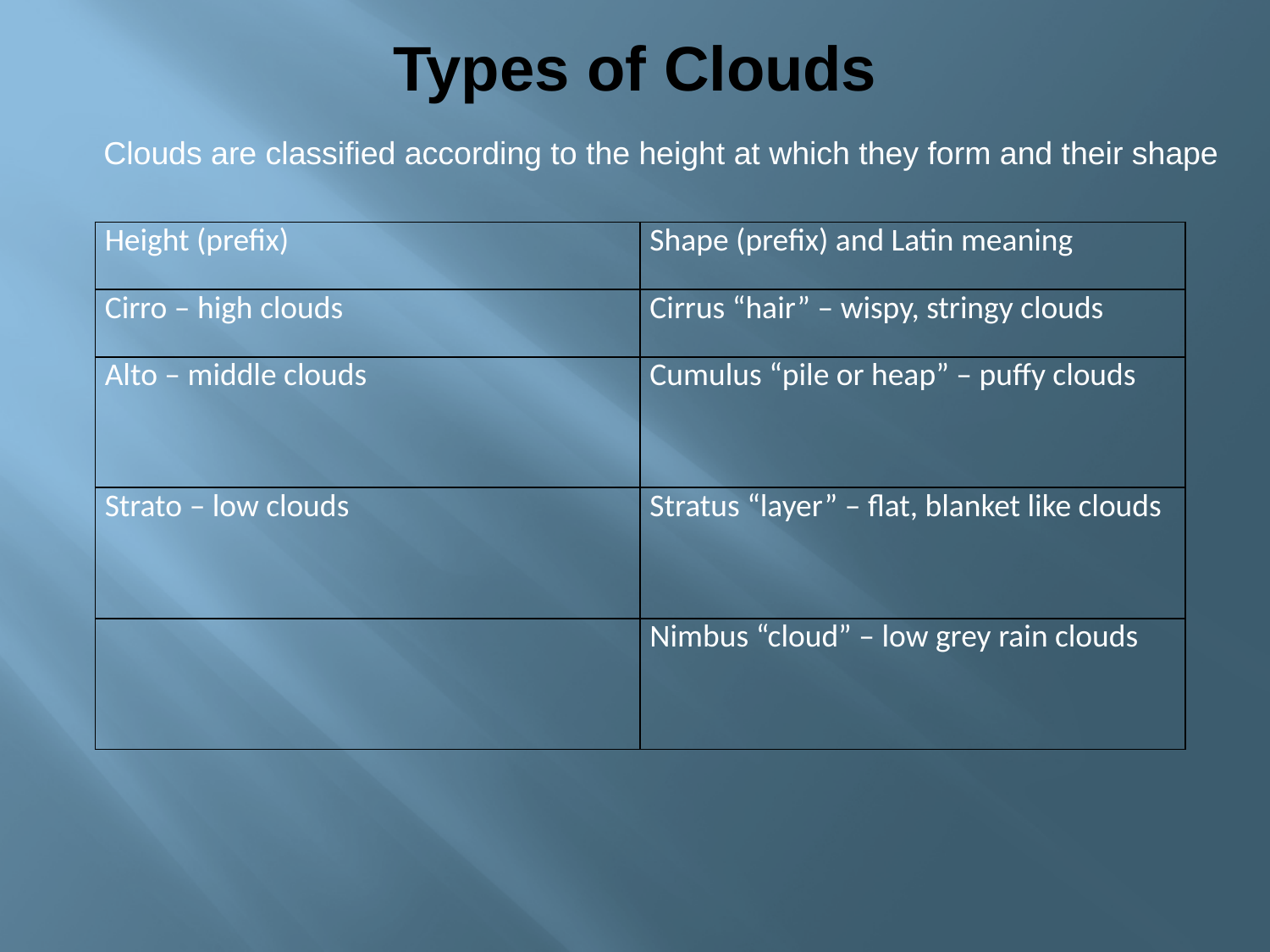

# Types of Clouds
Clouds are classified according to the height at which they form and their shape
| Height (prefix) | Shape (prefix) and Latin meaning |
| --- | --- |
| Cirro – high clouds | Cirrus “hair” – wispy, stringy clouds |
| Alto – middle clouds | Cumulus “pile or heap” – puffy clouds |
| Strato – low clouds | Stratus “layer” – flat, blanket like clouds |
|  | Nimbus “cloud” – low grey rain clouds |